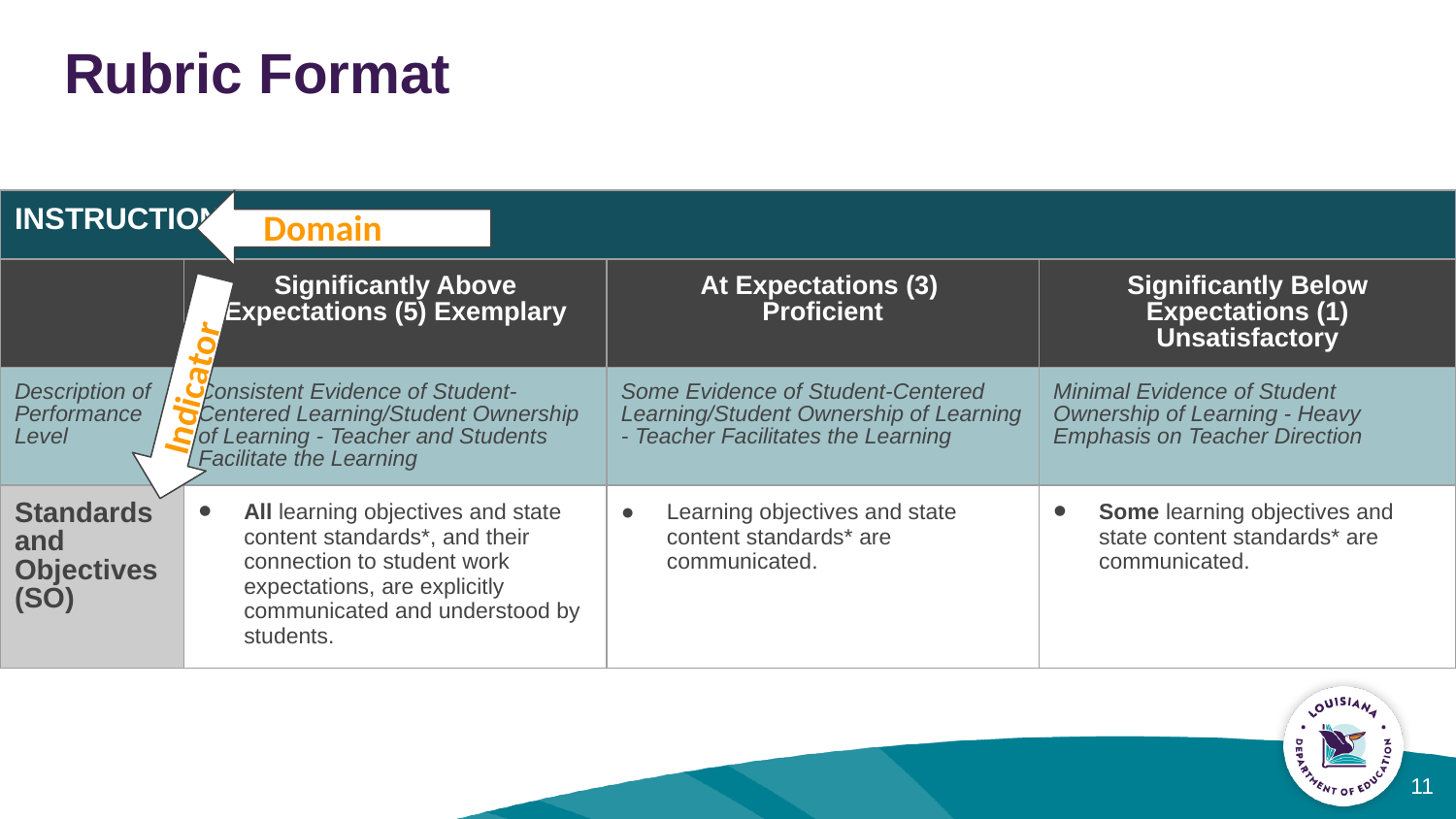

# Rubric Format
| INSTRUCTION |  |  |  |
| --- | --- | --- | --- |
|  | Significantly Above Expectations (5) Exemplary | At Expectations (3) Proficient | Significantly Below Expectations (1) Unsatisfactory |
| Description of Performance Level | Consistent Evidence of Student-Centered Learning/Student Ownership of Learning - Teacher and Students Facilitate the Learning | Some Evidence of Student-Centered Learning/Student Ownership of Learning - Teacher Facilitates the Learning | Minimal Evidence of Student Ownership of Learning - Heavy Emphasis on Teacher Direction |
| Standards and Objectives (SO) | All learning objectives and state content standards\*, and their connection to student work expectations, are explicitly communicated and understood by students. | Learning objectives and state content standards\* are communicated. | Some learning objectives and state content standards\* are communicated. |

Domain
Indicator

11